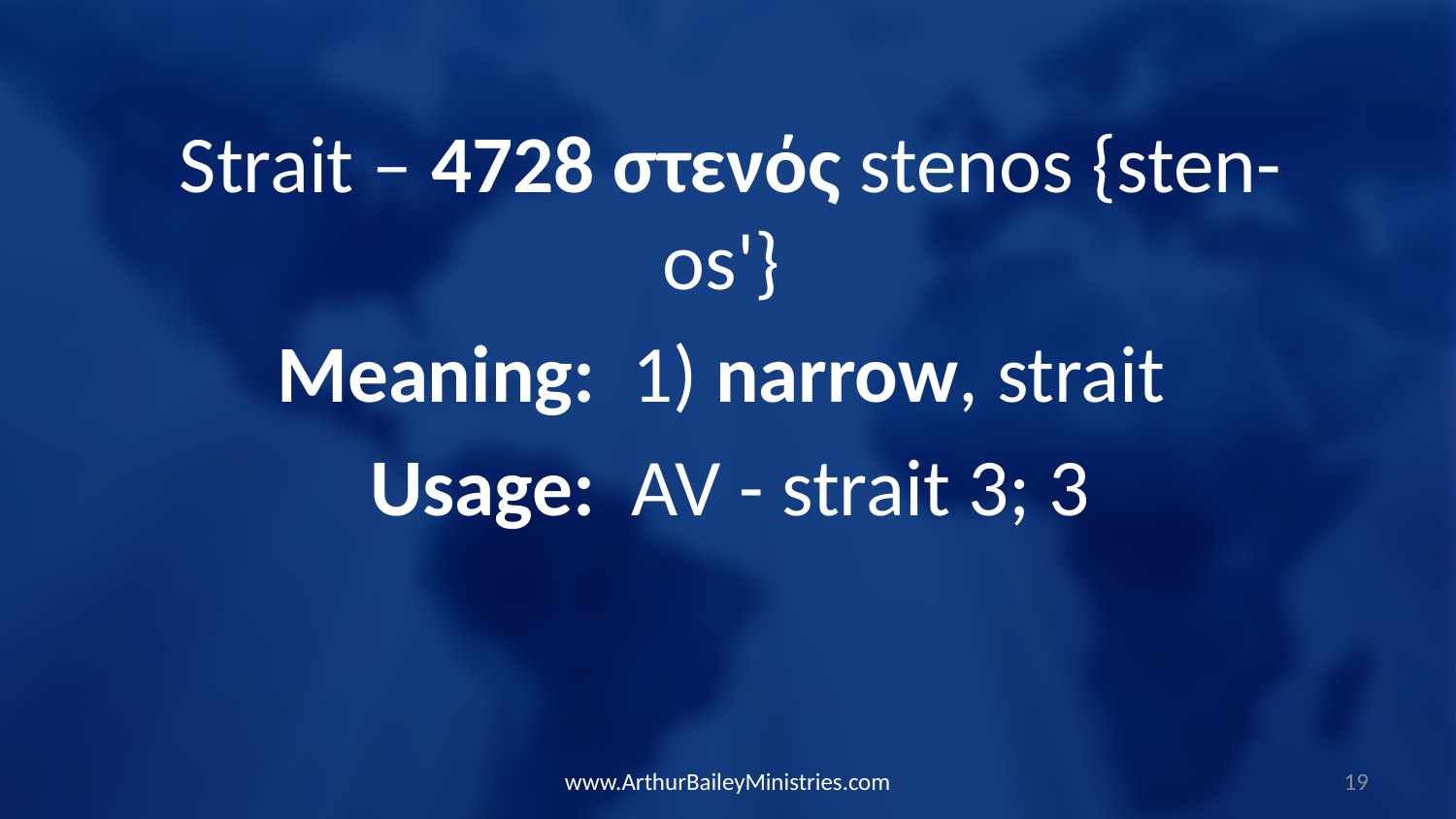

Strait – 4728 στενός stenos {sten-os'}
Meaning:  1) narrow, strait
Usage:  AV - strait 3; 3

www.ArthurBaileyMinistries.com
19